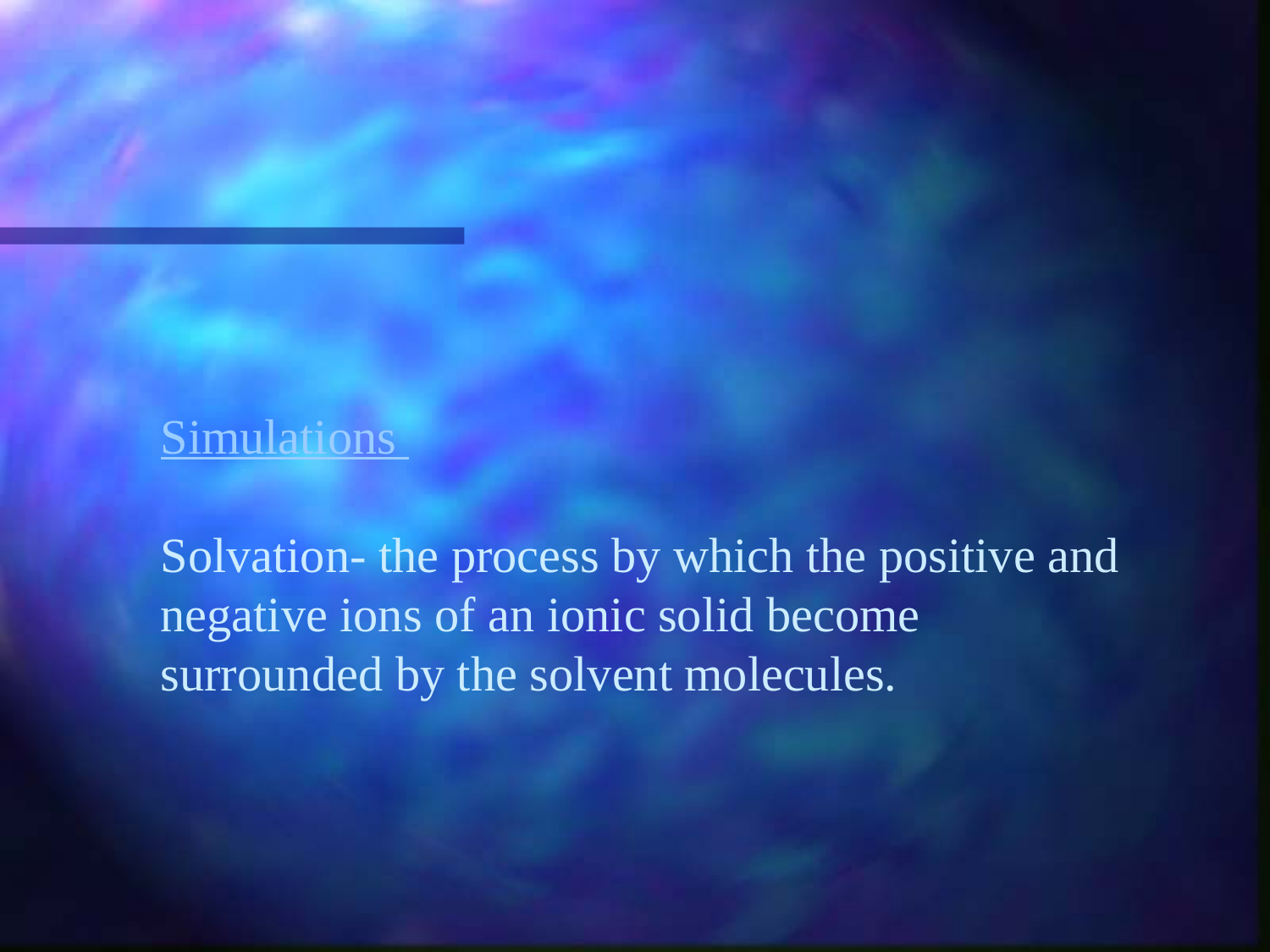

Simulations

Solvation- the process by which the positive and negative ions of an ionic solid become surrounded by the solvent molecules.